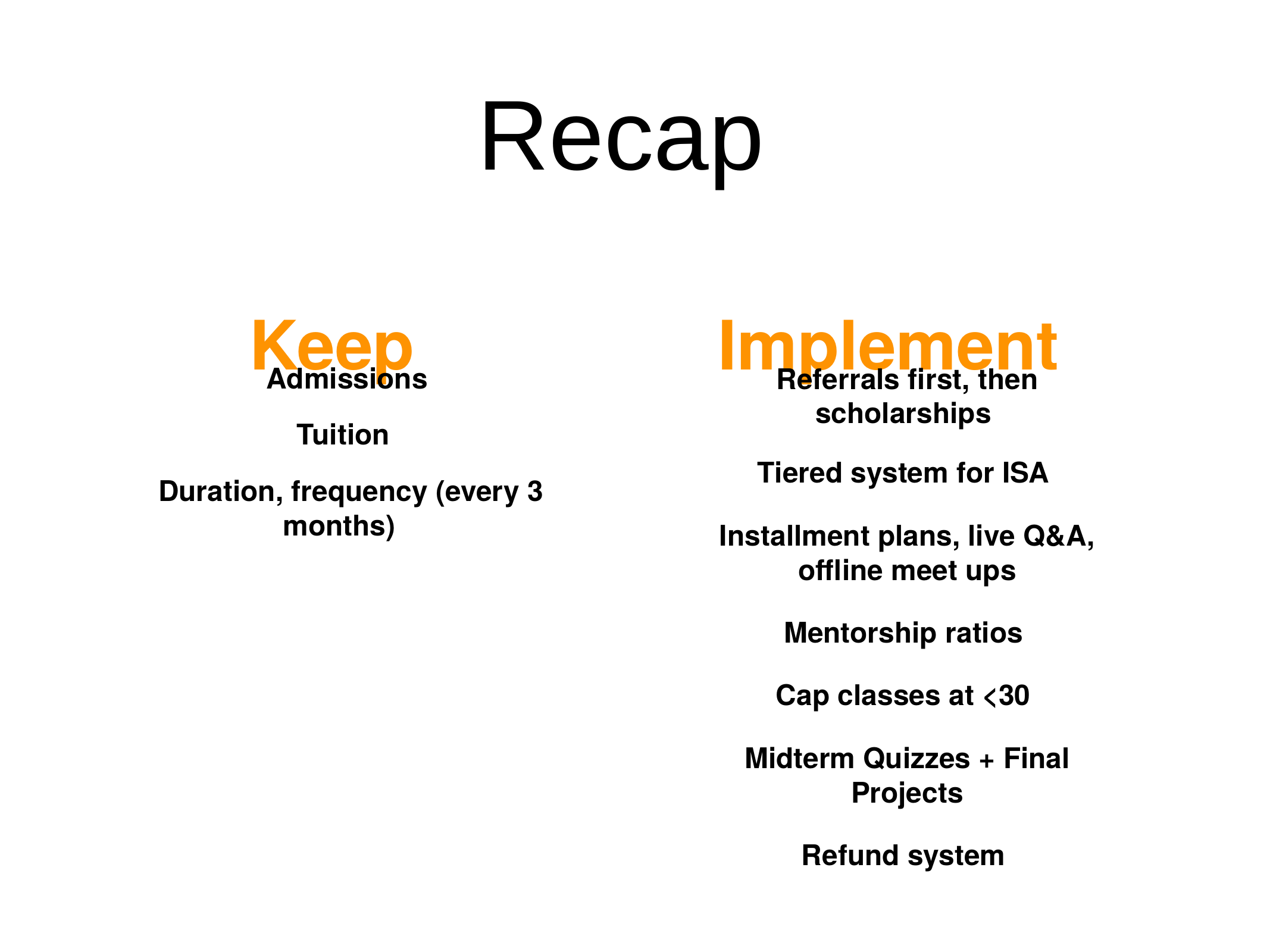

# Recap
Keep
Implement

Admissions
Referrals first, then scholarships
Tuition
Tiered system for ISA
Duration, frequency (every 3 months)
Installment plans, live Q&A, offline meet ups
Mentorship ratios
Cap classes at <30
Midterm Quizzes + Final Projects
Refund system